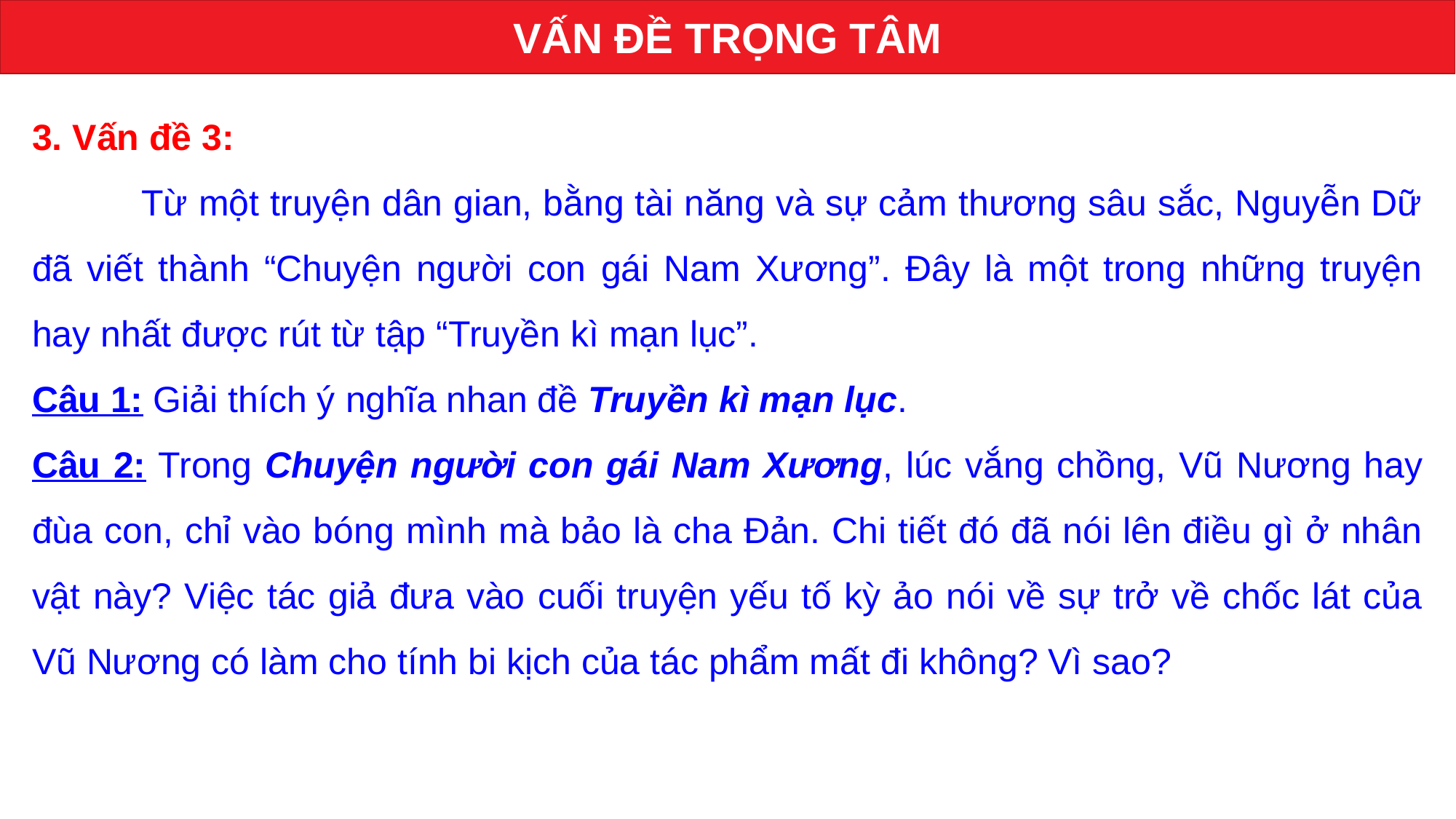

VẤN ĐỀ TRỌNG TÂM
3. Vấn đề 3:
	Từ một truyện dân gian, bằng tài năng và sự cảm thương sâu sắc, Nguyễn Dữ đã viết thành “Chuyện người con gái Nam Xương”. Đây là một trong những truyện hay nhất được rút từ tập “Truyền kì mạn lục”.
Câu 1: Giải thích ý nghĩa nhan đề Truyền kì mạn lục.
Câu 2: Trong Chuyện người con gái Nam Xương, lúc vắng chồng, Vũ Nương hay đùa con, chỉ vào bóng mình mà bảo là cha Đản. Chi tiết đó đã nói lên điều gì ở nhân vật này? Việc tác giả đưa vào cuối truyện yếu tố kỳ ảo nói về sự trở về chốc lát của Vũ Nương có làm cho tính bi kịch của tác phẩm mất đi không? Vì sao?